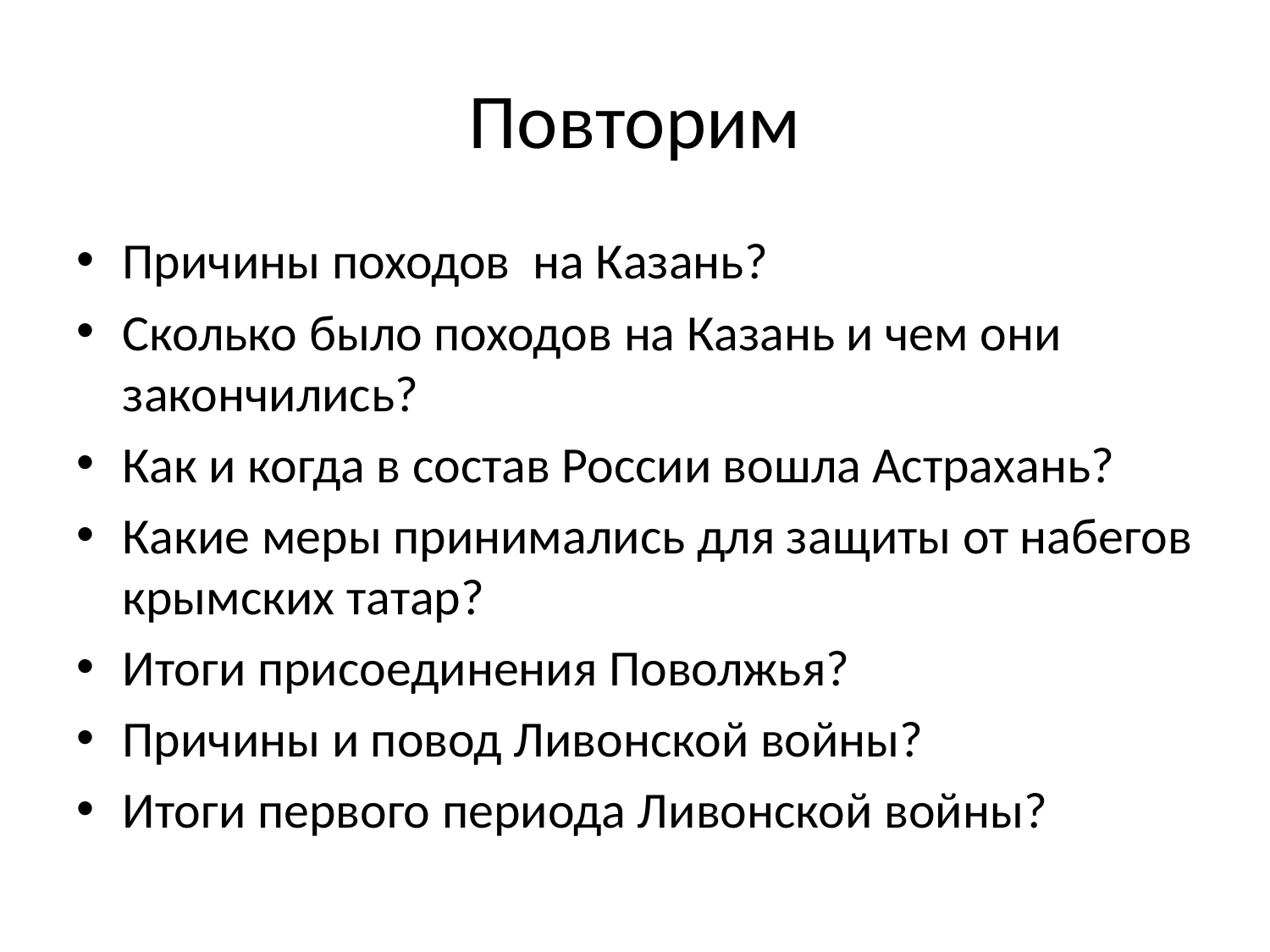

# Повторим
Причины походов  на Казань?
Сколько было походов на Казань и чем они закончились?
Как и когда в состав России вошла Астрахань?
Какие меры принимались для защиты от набегов крымских татар?
Итоги присоединения Поволжья?
Причины и повод Ливонской войны?
Итоги первого периода Ливонской войны?